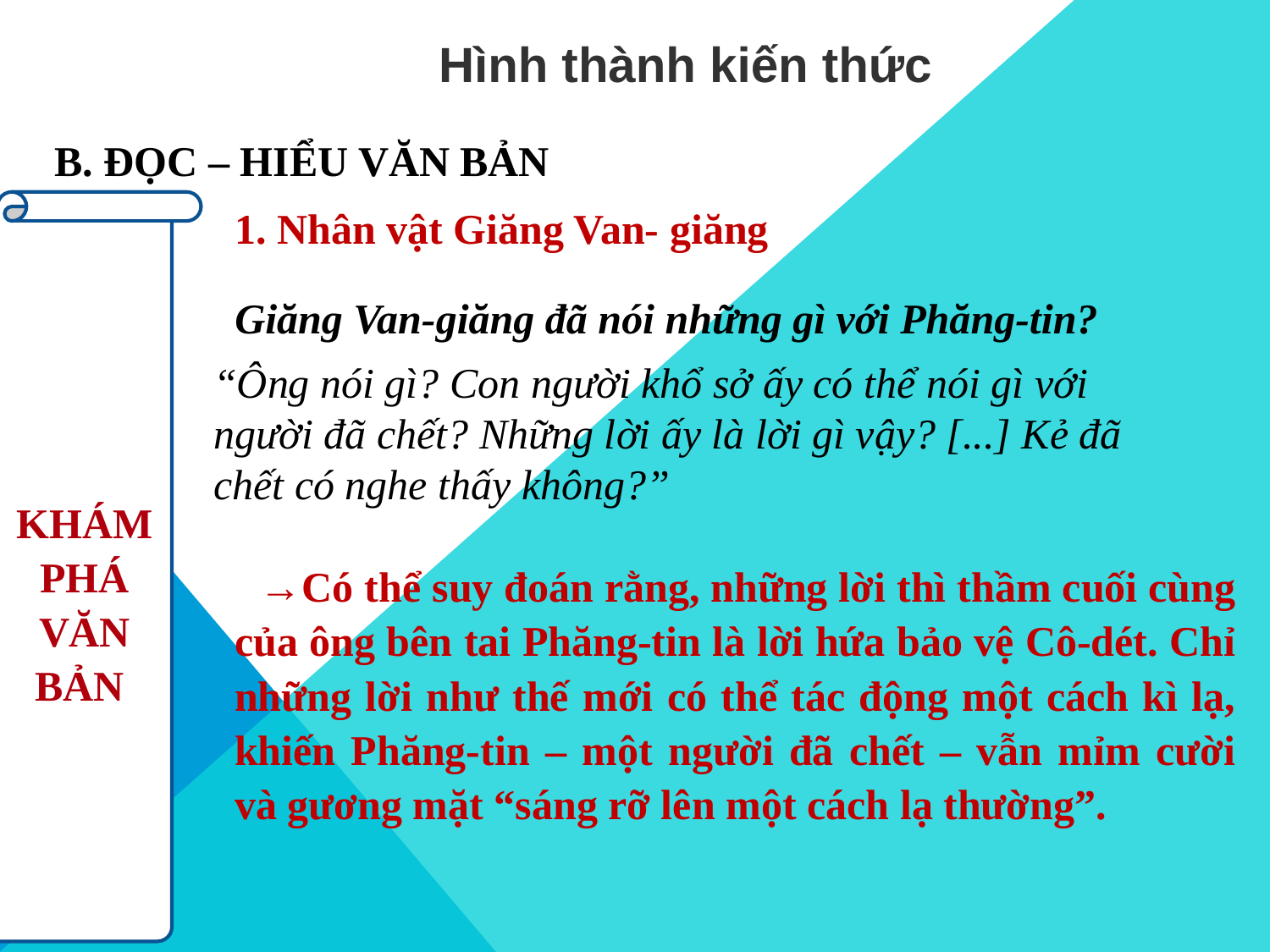

Hình thành kiến thức
B. ĐỌC – HIỂU VĂN BẢN
   KHÁM PHÁ VĂN BẢN
1. Nhân vật Giăng Van- giăng
Giăng Van-giăng đã nói những gì với Phăng-tin?
“Ông nói gì? Con người khổ sở ấy có thể nói gì với người đã chết? Những lời ấy là lời gì vậy? [...] Kẻ đã chết có nghe thấy không?”
→Có thể suy đoán rằng, những lời thì thầm cuối cùng của ông bên tai Phăng-tin là lời hứa bảo vệ Cô-dét. Chỉ những lời như thế mới có thể tác động một cách kì lạ, khiến Phăng-tin – một người đã chết – vẫn mỉm cười và gương mặt “sáng rỡ lên một cách lạ thường”.